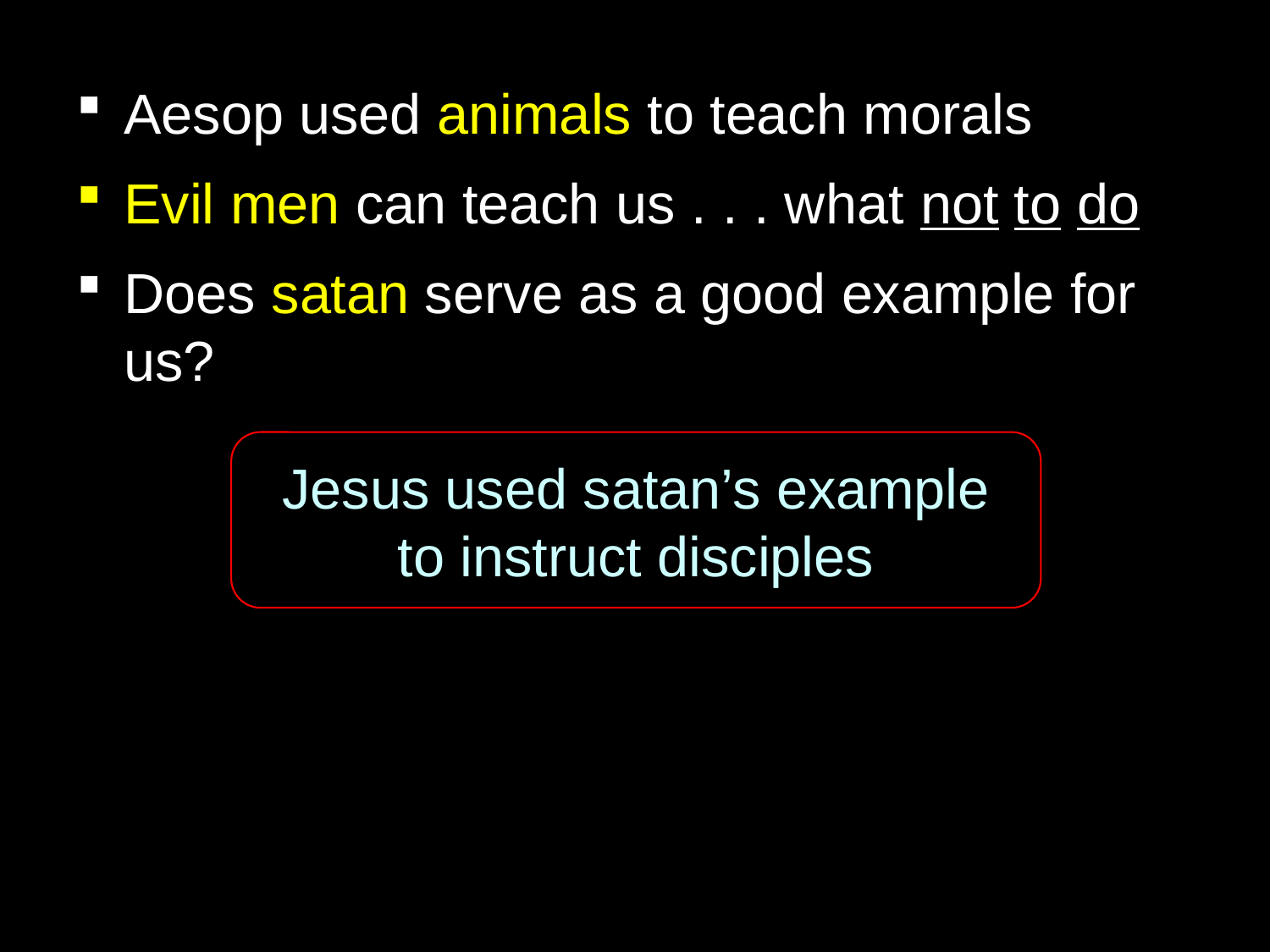

Aesop used animals to teach morals
Evil men can teach us . . . what not to do
Does satan serve as a good example for us?

Jesus used satan’s example
to instruct disciples